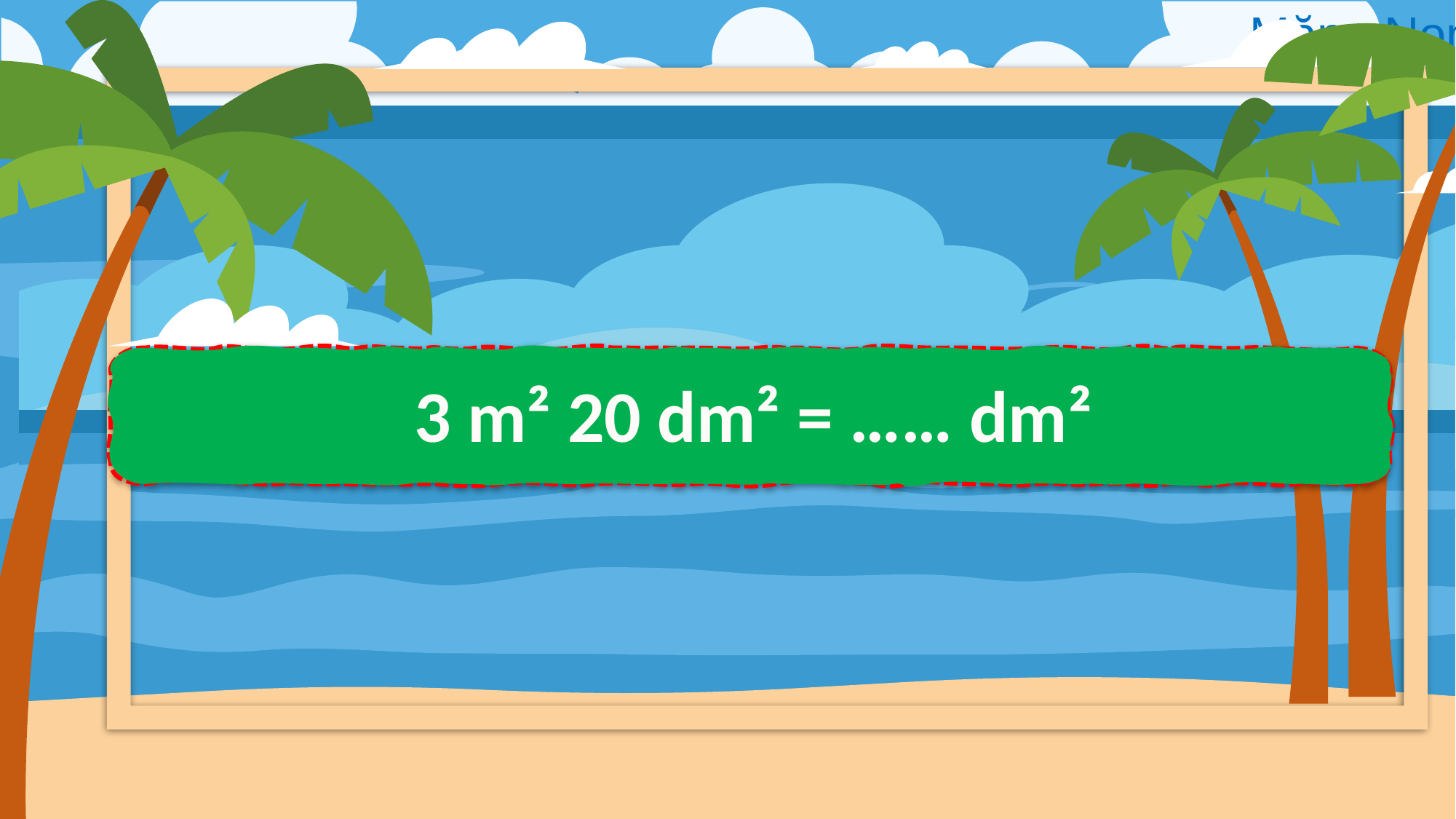

3 m² 20 dm² = …… dm²